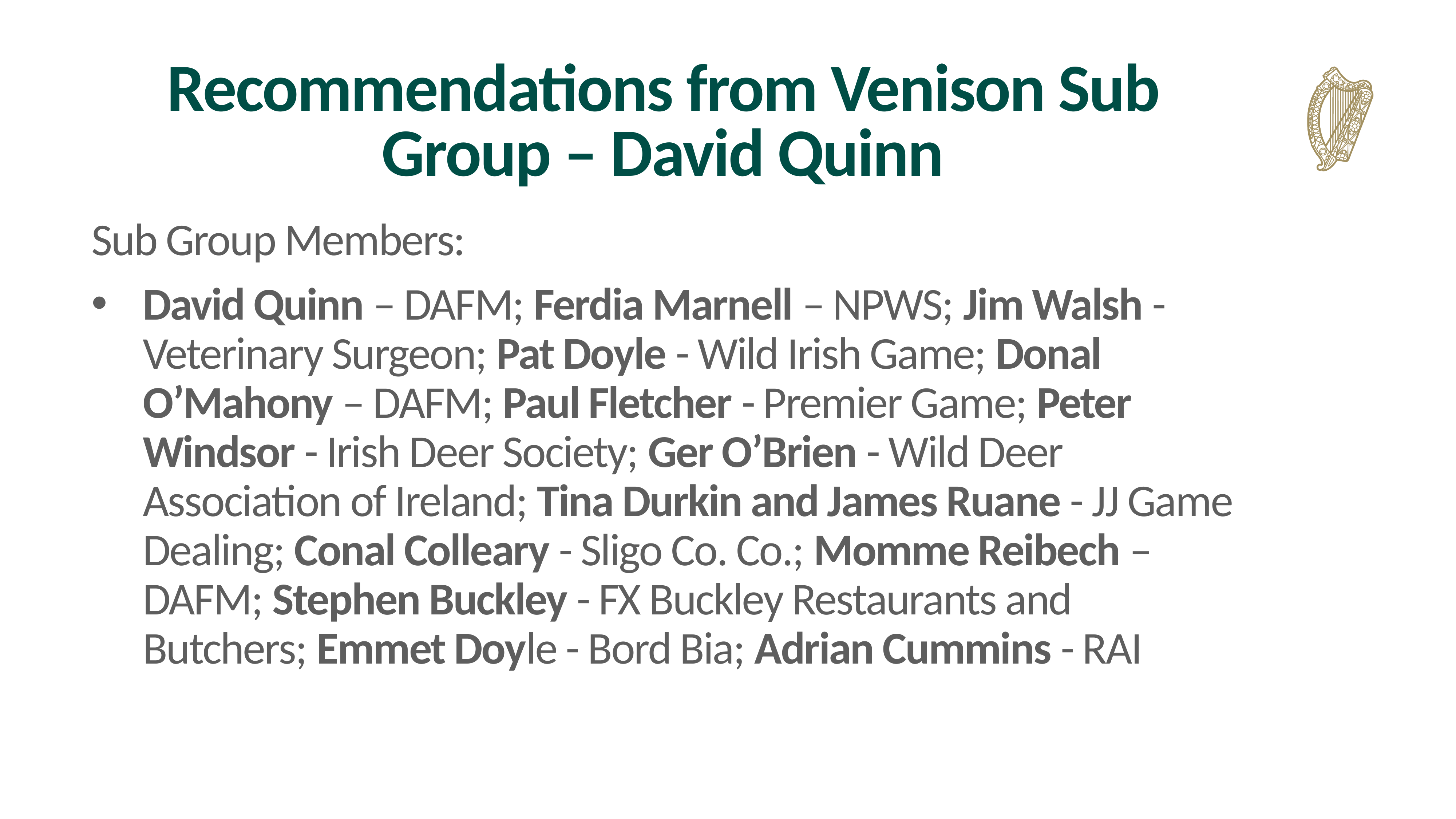

# Recommendations from Venison Sub Group – David Quinn
Sub Group Members:
David Quinn – DAFM; Ferdia Marnell – NPWS; Jim Walsh - Veterinary Surgeon; Pat Doyle - Wild Irish Game; Donal O’Mahony – DAFM; Paul Fletcher - Premier Game; Peter Windsor - Irish Deer Society; Ger O’Brien - Wild Deer Association of Ireland; Tina Durkin and James Ruane - JJ Game Dealing; Conal Colleary - Sligo Co. Co.; Momme Reibech – DAFM; Stephen Buckley - FX Buckley Restaurants and Butchers; Emmet Doyle - Bord Bia; Adrian Cummins - RAI